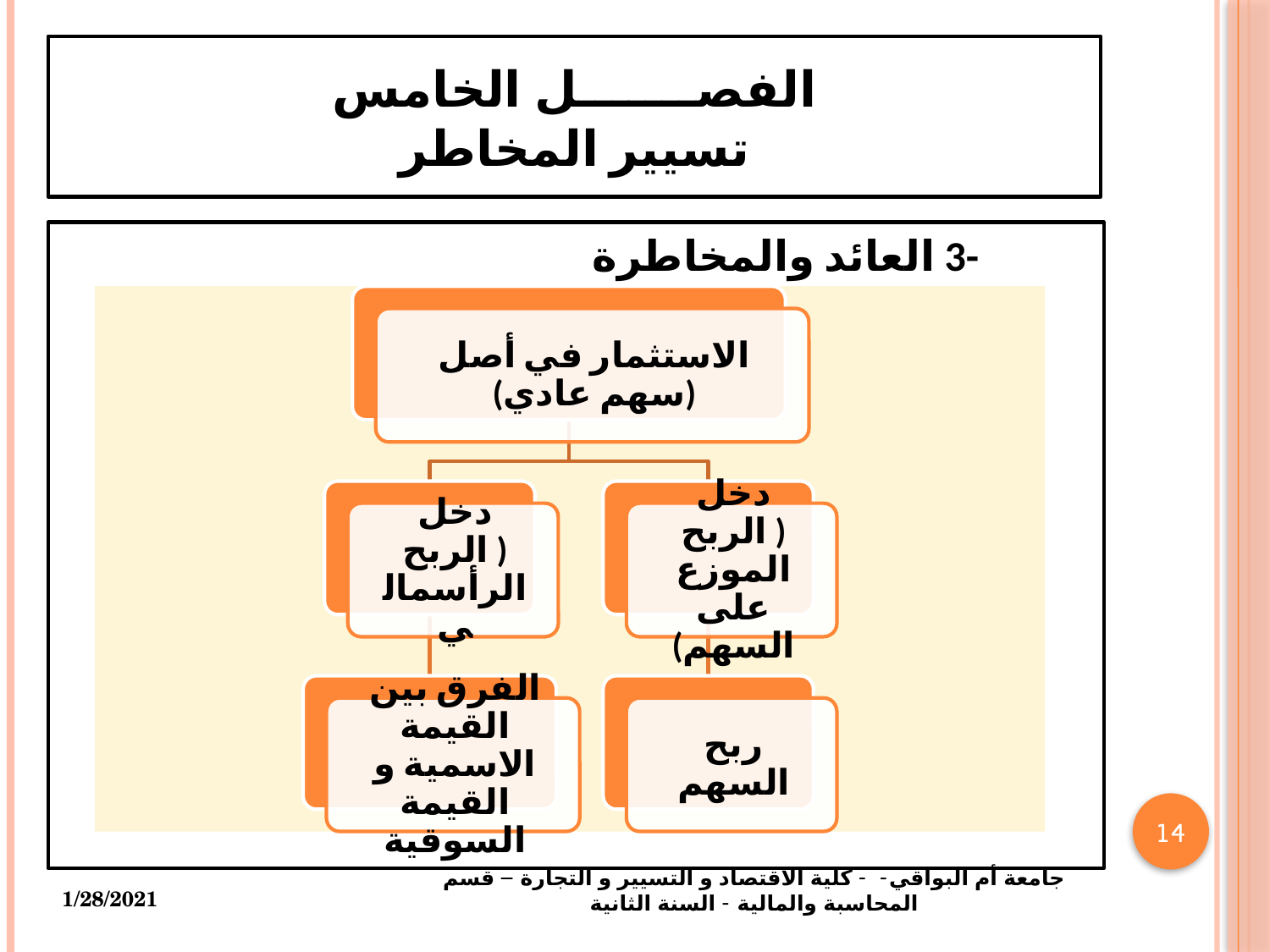

# الفصـــــــل الخامس تسيير المخاطر
-3 العائد والمخاطرة

الاستثمار في أصل (سهم عادي)
دخل ( الربح الرأسمالي
الفرق بين القيمة الاسمية و القيمة السوقية
دخل ( الربح الموزع على السهم)
ربح السهم
14
جامعة أم البواقي-  - كلية الاقتصاد و التسيير و التجارة – قسم المحاسبة والمالية - السنة الثانية
1/28/2021